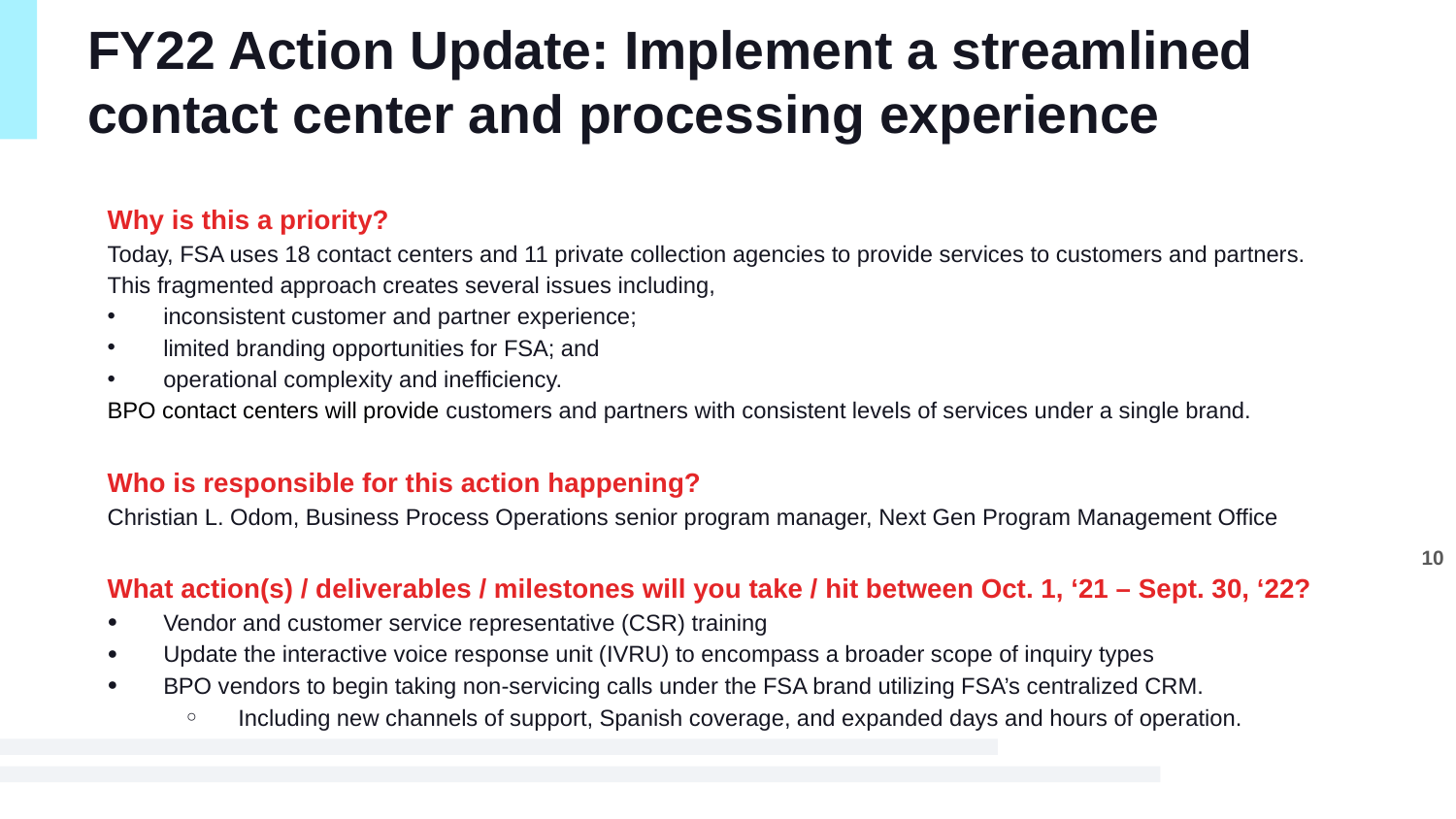

# FY22 Action Update: Implement a streamlined contact center and processing experience
Why is this a priority?
Today, FSA uses 18 contact centers and 11 private collection agencies to provide services to customers and partners. This fragmented approach creates several issues including,
inconsistent customer and partner experience;
limited branding opportunities for FSA; and
operational complexity and inefficiency.
BPO contact centers will provide customers and partners with consistent levels of services under a single brand.

Who is responsible for this action happening?
Christian L. Odom, Business Process Operations senior program manager, Next Gen Program Management Office

What action(s) / deliverables / milestones will you take / hit between Oct. 1, ‘21 – Sept. 30, ‘22?
Vendor and customer service representative (CSR) training
Update the interactive voice response unit (IVRU) to encompass a broader scope of inquiry types
BPO vendors to begin taking non-servicing calls under the FSA brand utilizing FSA’s centralized CRM.
Including new channels of support, Spanish coverage, and expanded days and hours of operation.

10